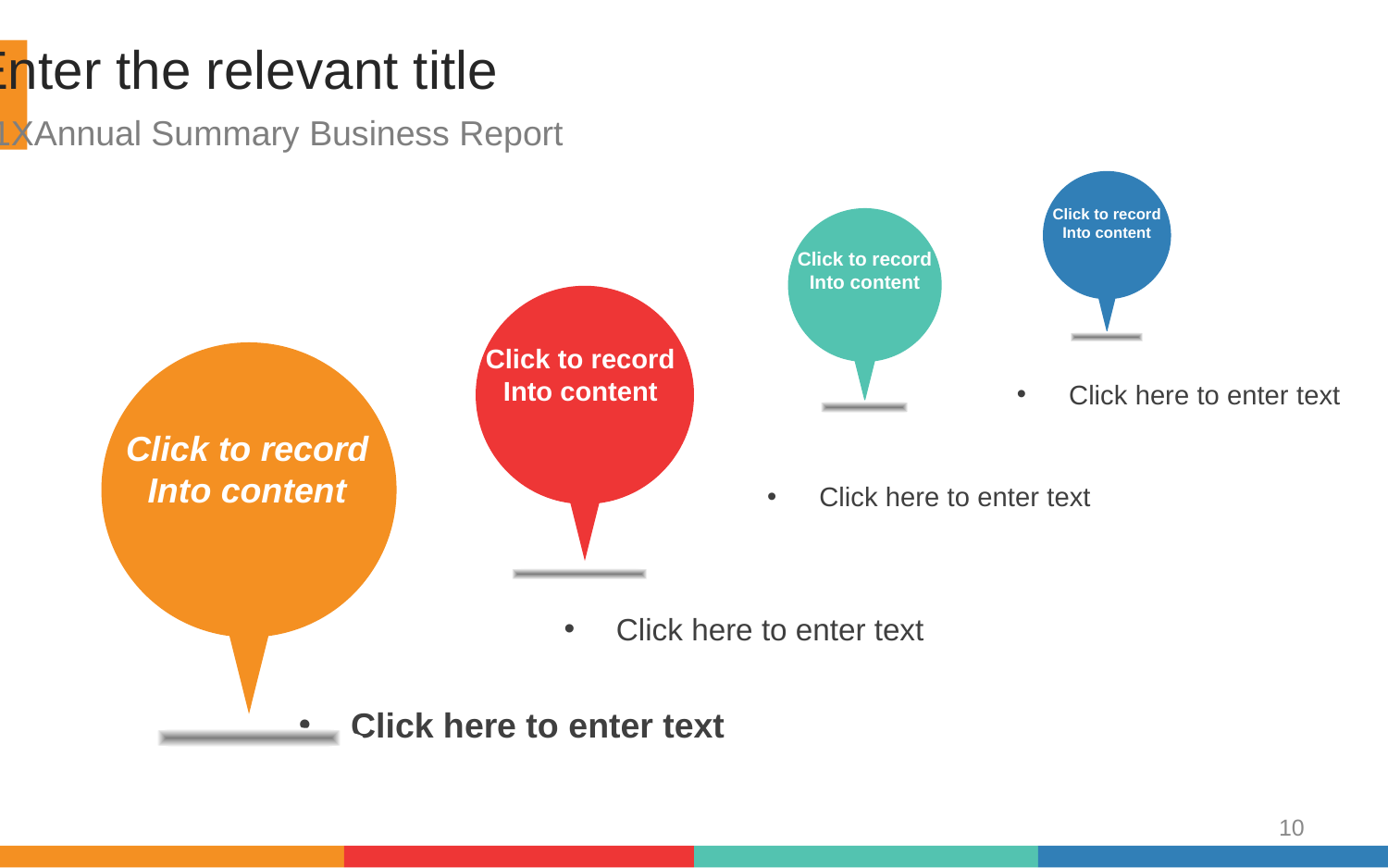

Enter the relevant title

201XAnnual Summary Business Report

Click to record
Into content

Click to record
Into content

Click to record
Into content

Click to record
Into content

Click here to enter text
Click here to enter text
Click here to enter text
Click here to enter text
10